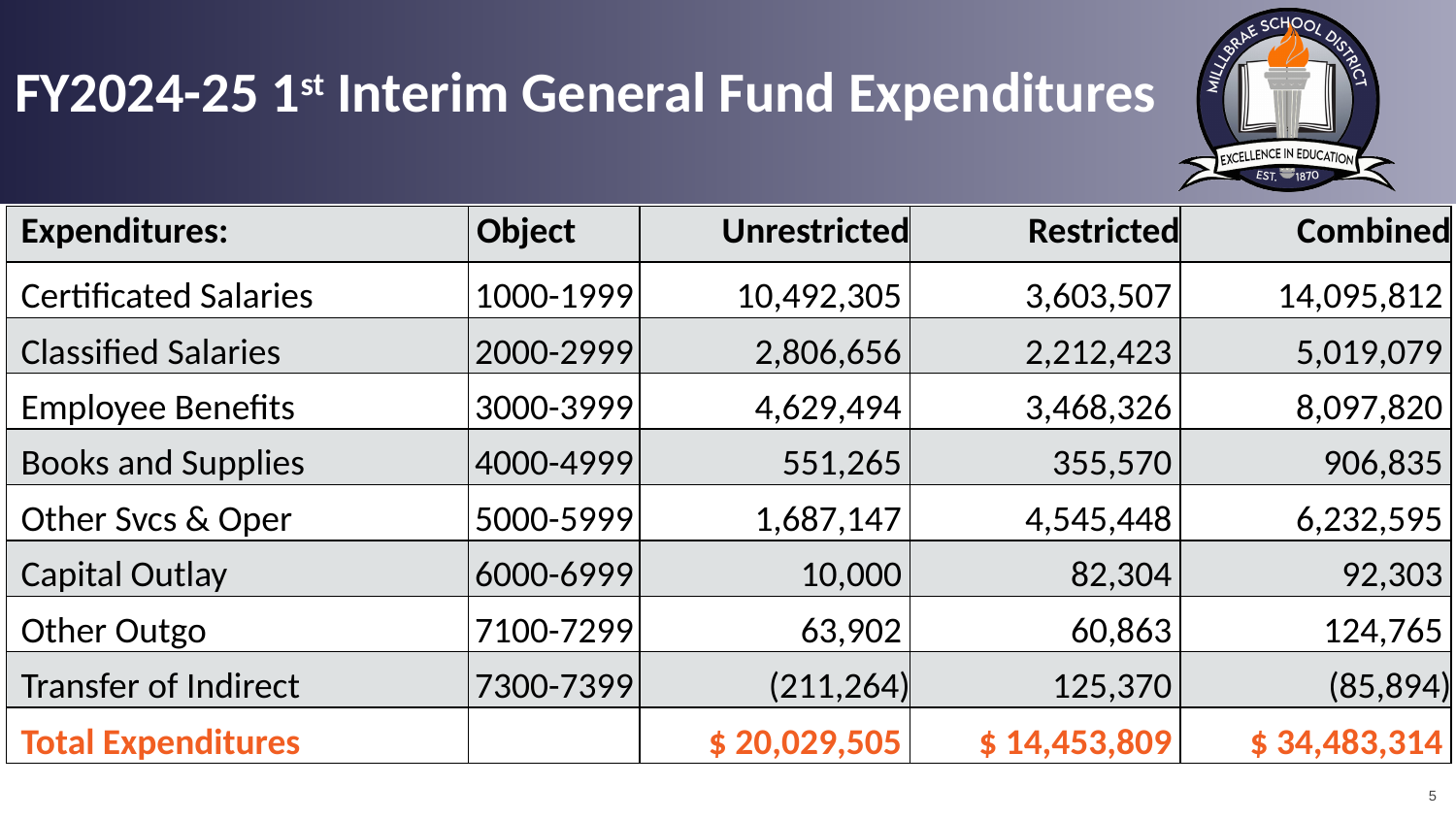

# FY2024-25 1st Interim General Fund Expenditures

| Expenditures: | Object | Unrestricted | Restricted | Combined |
| --- | --- | --- | --- | --- |
| Certificated Salaries | 1000-1999 | 10,492,305 | 3,603,507 | 14,095,812 |
| Classified Salaries | 2000-2999 | 2,806,656 | 2,212,423 | 5,019,079 |
| Employee Benefits | 3000-3999 | 4,629,494 | 3,468,326 | 8,097,820 |
| Books and Supplies | 4000-4999 | 551,265 | 355,570 | 906,835 |
| Other Svcs & Oper | 5000-5999 | 1,687,147 | 4,545,448 | 6,232,595 |
| Capital Outlay | 6000-6999 | 10,000 | 82,304 | 92,303 |
| Other Outgo | 7100-7299 | 63,902 | 60,863 | 124,765 |
| Transfer of Indirect | 7300-7399 | (211,264) | 125,370 | (85,894) |
| Total Expenditures |  | $ 20,029,505 | $ 14,453,809 | $ 34,483,314 |
5